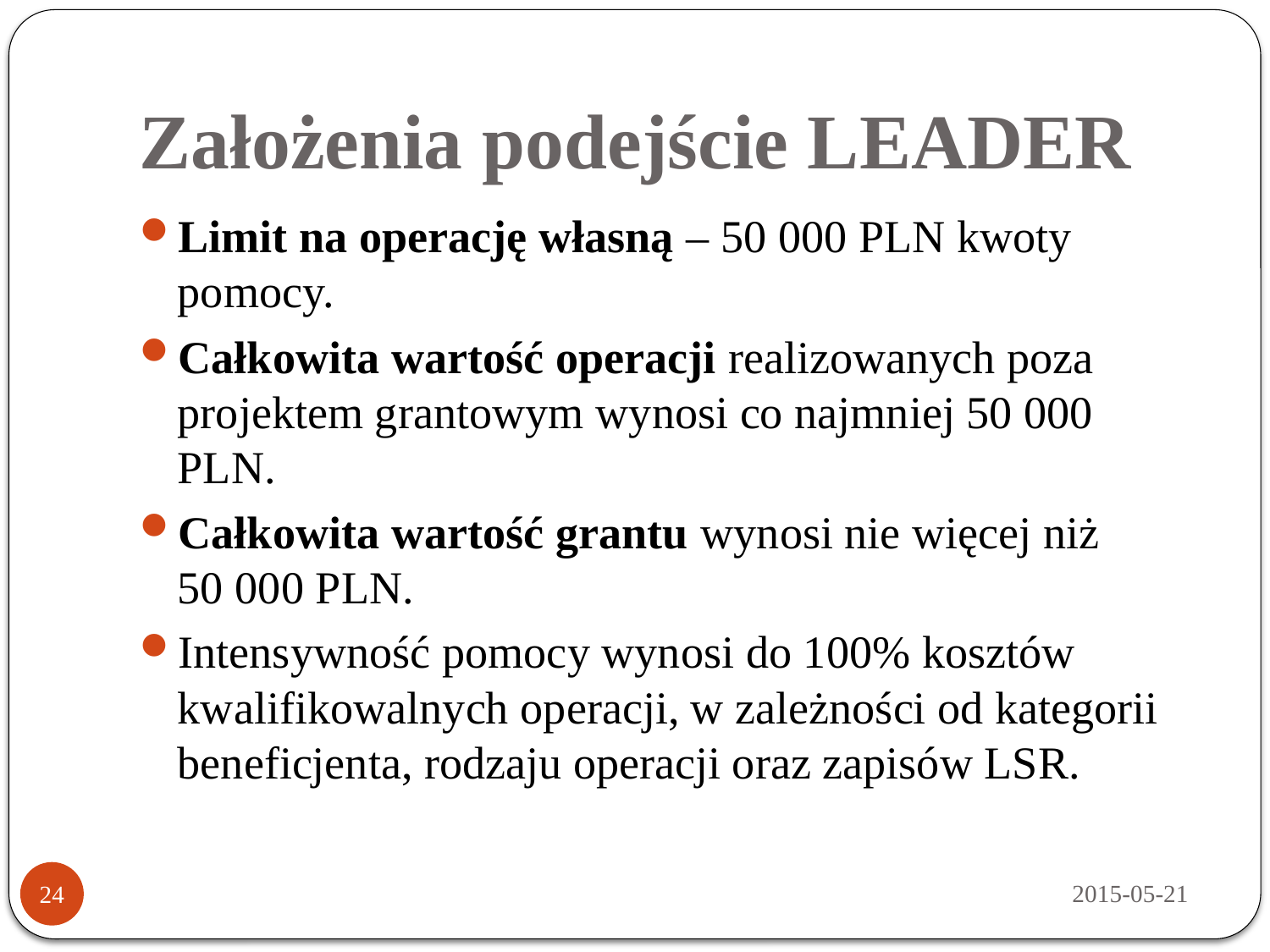

# Założenia podejście LEADER
Limit na operację własną – 50 000 PLN kwoty pomocy.
Całkowita wartość operacji realizowanych poza projektem grantowym wynosi co najmniej 50 000 PLN.
Całkowita wartość grantu wynosi nie więcej niż
50 000 PLN.
Intensywność pomocy wynosi do 100% kosztów kwalifikowalnych operacji, w zależności od kategorii beneficjenta, rodzaju operacji oraz zapisów LSR.

2015-05-21
24